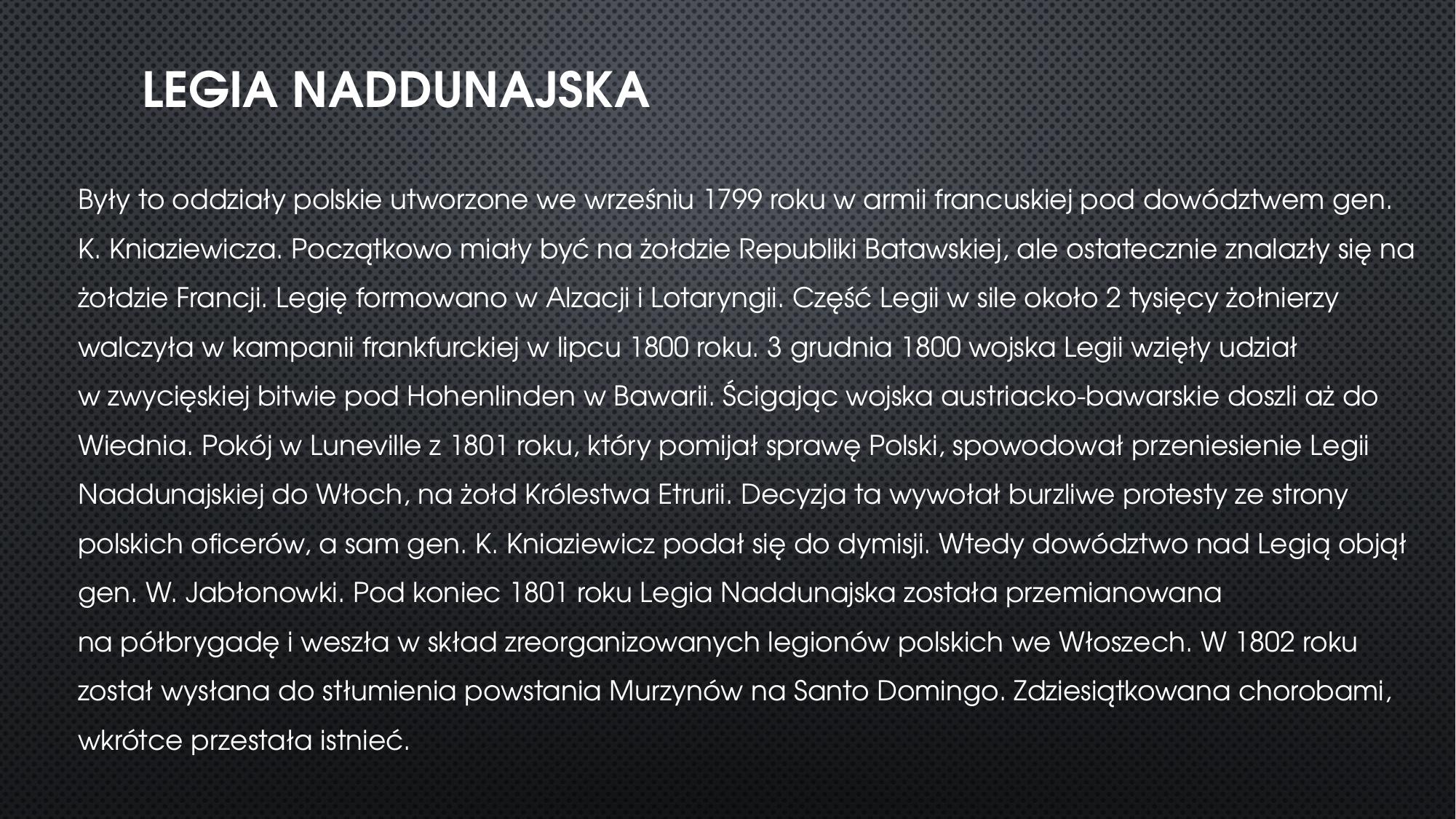

# Legia Naddunajska
Były to oddziały polskie utworzone we wrześniu 1799 roku w armii francuskiej pod dowództwem gen. K. Kniaziewicza. Początkowo miały być na żołdzie Republiki Batawskiej, ale ostatecznie znalazły się na żołdzie Francji. Legię formowano w Alzacji i Lotaryngii. Część Legii w sile około 2 tysięcy żołnierzy walczyła w kampanii frankfurckiej w lipcu 1800 roku. 3 grudnia 1800 wojska Legii wzięły udział w zwycięskiej bitwie pod Hohenlinden w Bawarii. Ścigając wojska austriacko-bawarskie doszli aż do Wiednia. Pokój w Luneville z 1801 roku, który pomijał sprawę Polski, spowodował przeniesienie Legii Naddunajskiej do Włoch, na żołd Królestwa Etrurii. Decyzja ta wywołał burzliwe protesty ze strony polskich oficerów, a sam gen. K. Kniaziewicz podał się do dymisji. Wtedy dowództwo nad Legią objął gen. W. Jabłonowki. Pod koniec 1801 roku Legia Naddunajska została przemianowana na półbrygadę i weszła w skład zreorganizowanych legionów polskich we Włoszech. W 1802 roku został wysłana do stłumienia powstania Murzynów na Santo Domingo. Zdziesiątkowana chorobami, wkrótce przestała istnieć.